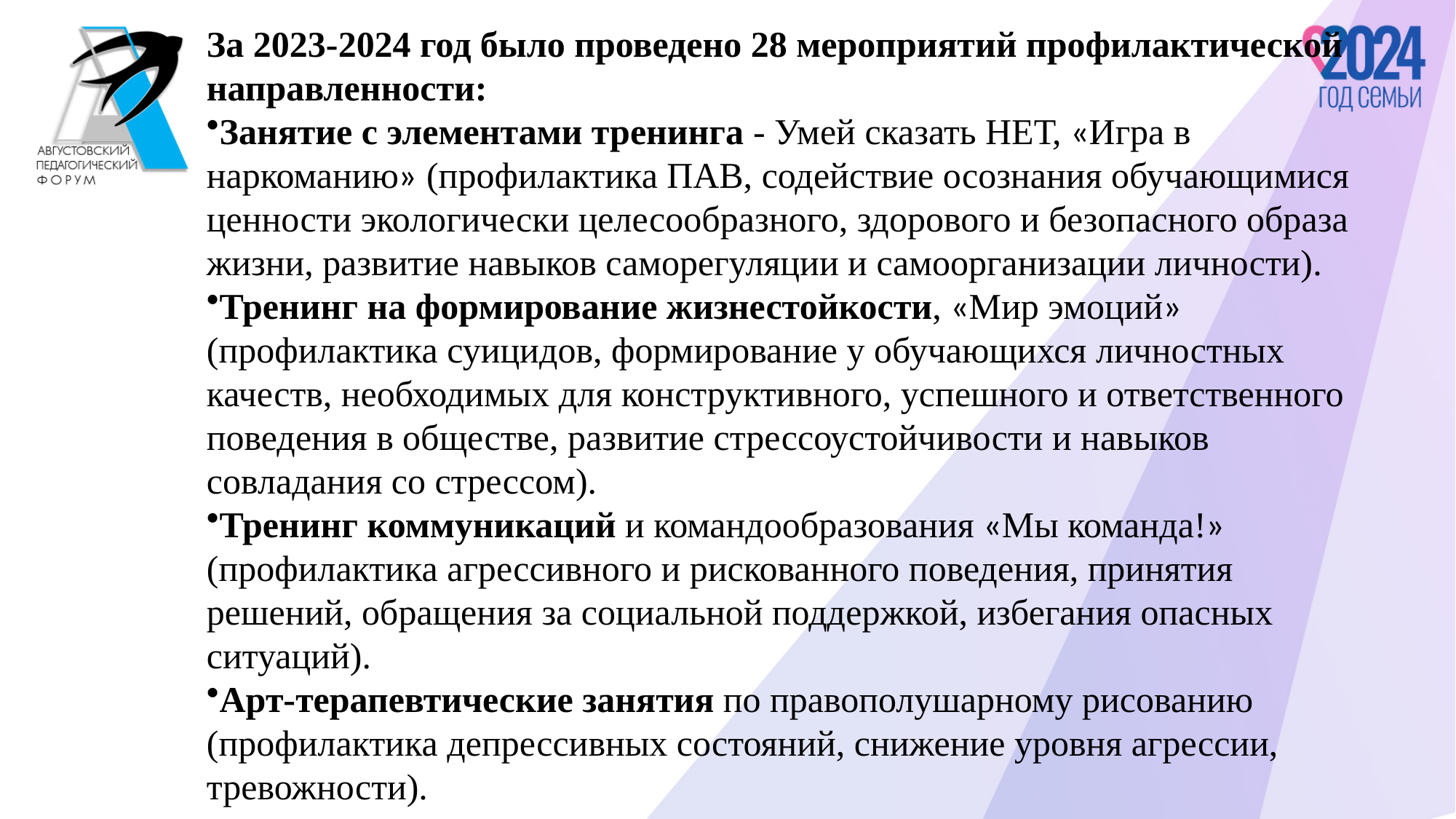

За 2023-2024 год было проведено 28 мероприятий профилактической направленности:
Занятие с элементами тренинга - Умей сказать НЕТ, «Игра в наркоманию» (профилактика ПАВ, содействие осознания обучающимися ценности экологически целесообразного, здорового и безопасного образа жизни, развитие навыков саморегуляции и самоорганизации личности).
Тренинг на формирование жизнестойкости, «Мир эмоций» (профилактика суицидов, формирование у обучающихся личностных качеств, необходимых для конструктивного, успешного и ответственного поведения в обществе, развитие стрессоустойчивости и навыков совладания со стрессом).
Тренинг коммуникаций и командообразования «Мы команда!» (профилактика агрессивного и рискованного поведения, принятия решений, обращения за социальной поддержкой, избегания опасных ситуаций).
Арт-терапевтические занятия по правополушарному рисованию (профилактика депрессивных состояний, снижение уровня агрессии, тревожности).